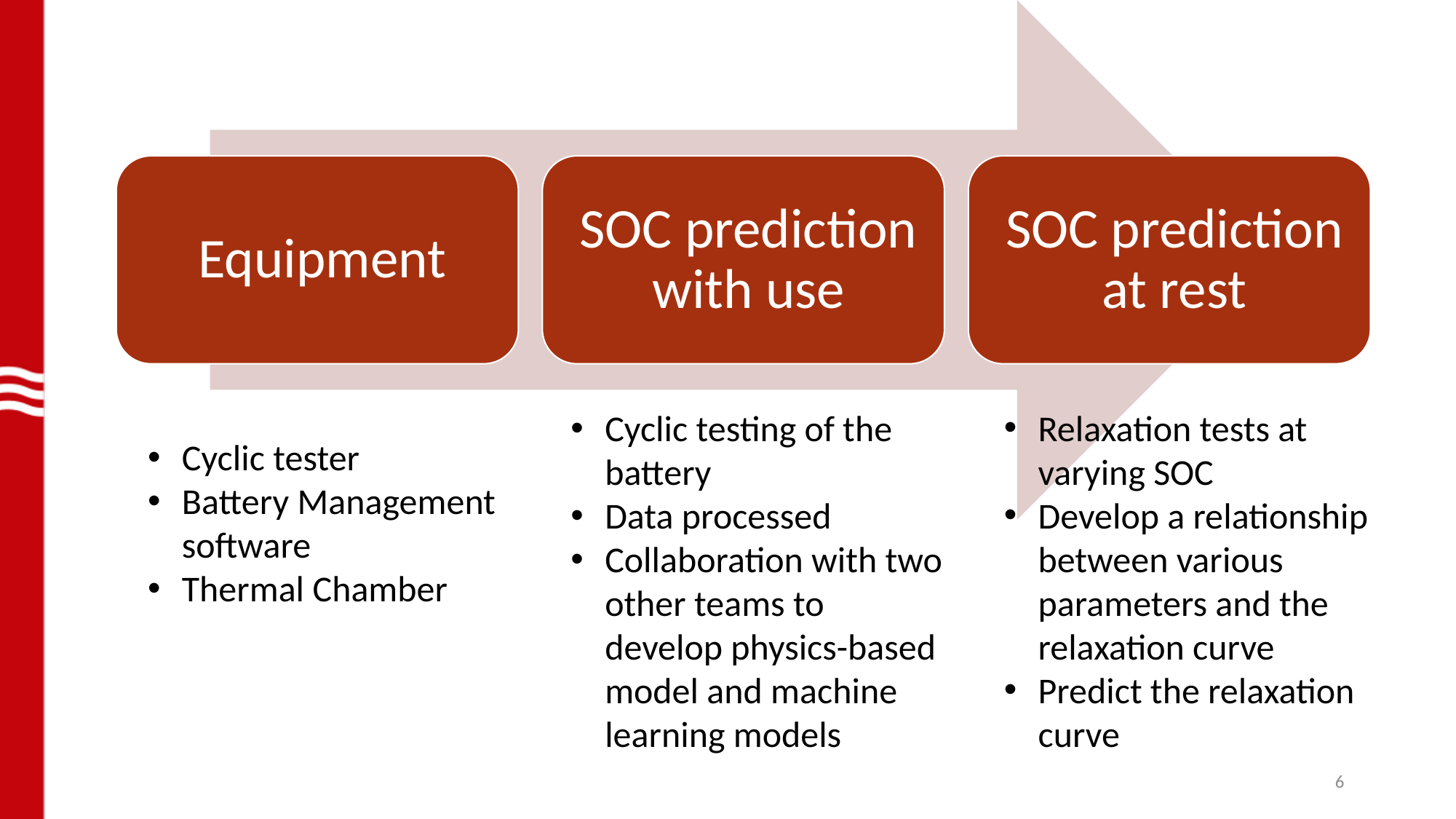

Equipment
SOC prediction with use
SOC prediction at rest
Relaxation tests at varying SOC
Develop a relationship between various parameters and the relaxation curve
Predict the relaxation curve
Cyclic testing of the battery
Data processed
Collaboration with two other teams to develop physics-based model and machine learning models
Cyclic tester
Battery Management software
Thermal Chamber
6